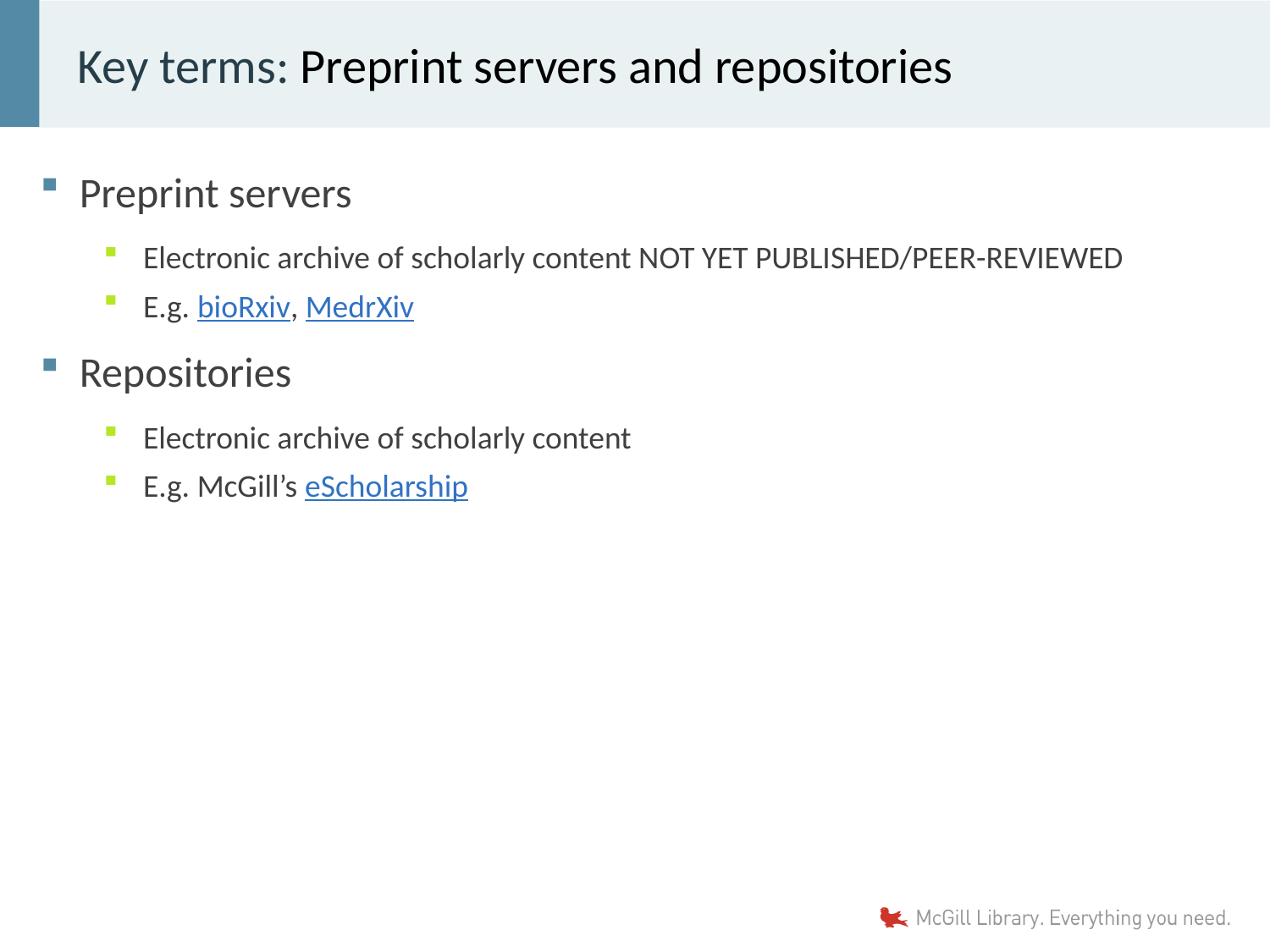

# Key terms: Preprint servers and repositories
Preprint servers
Electronic archive of scholarly content NOT YET PUBLISHED/PEER-REVIEWED
E.g. bioRxiv, MedrXiv
Repositories
Electronic archive of scholarly content
E.g. McGill’s eScholarship